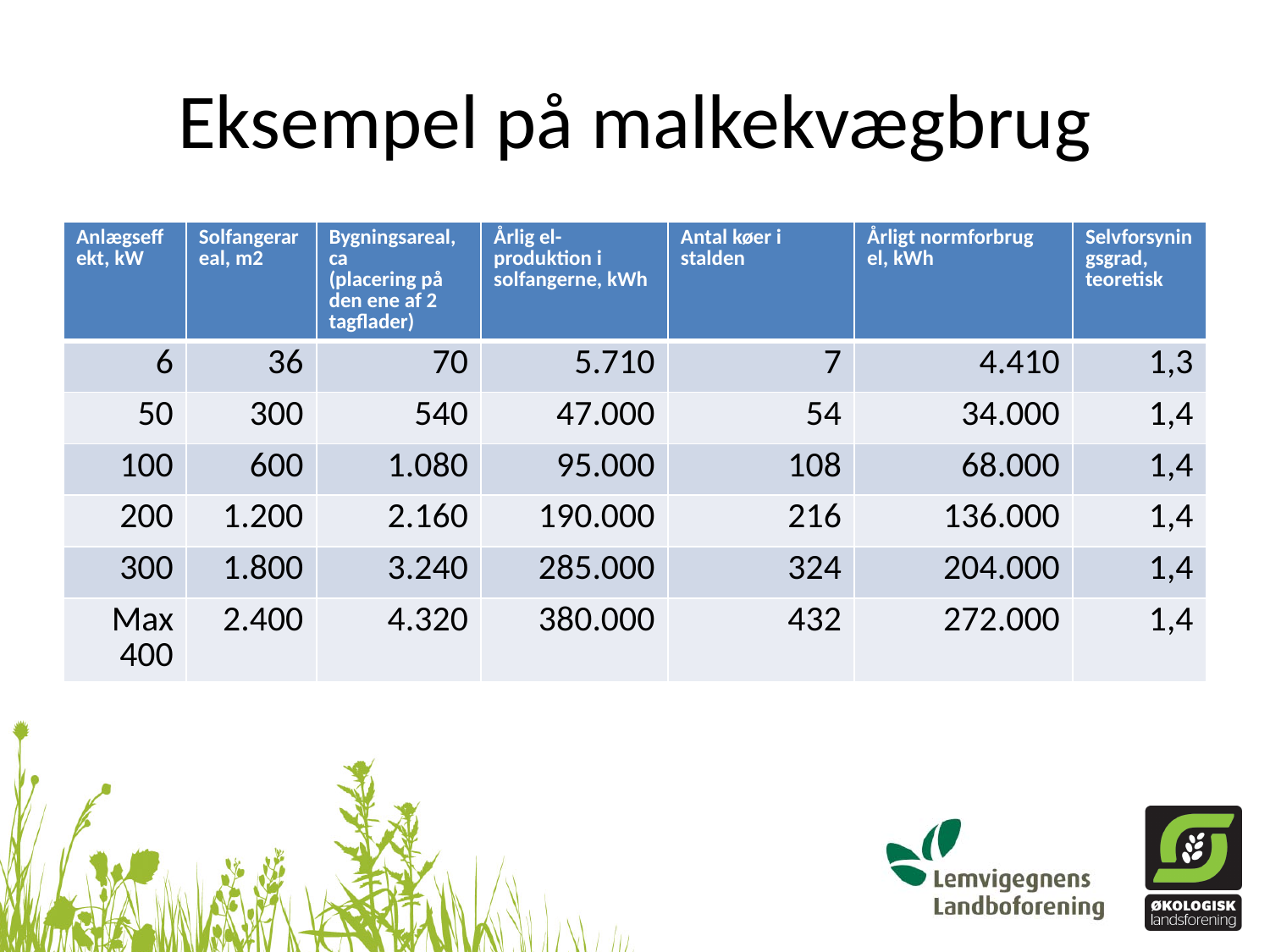

# Eksempel på malkekvægbrug
| Anlægseffekt, kW | Solfangerareal, m2 | Bygningsareal, ca (placering på den ene af 2 tagflader) | Årlig el-produktion i solfangerne, kWh | Antal køer i stalden | Årligt normforbrug el, kWh | Selvforsyningsgrad, teoretisk |
| --- | --- | --- | --- | --- | --- | --- |
| 6 | 36 | 70 | 5.710 | 7 | 4.410 | 1,3 |
| 50 | 300 | 540 | 47.000 | 54 | 34.000 | 1,4 |
| 100 | 600 | 1.080 | 95.000 | 108 | 68.000 | 1,4 |
| 200 | 1.200 | 2.160 | 190.000 | 216 | 136.000 | 1,4 |
| 300 | 1.800 | 3.240 | 285.000 | 324 | 204.000 | 1,4 |
| Max 400 | 2.400 | 4.320 | 380.000 | 432 | 272.000 | 1,4 |